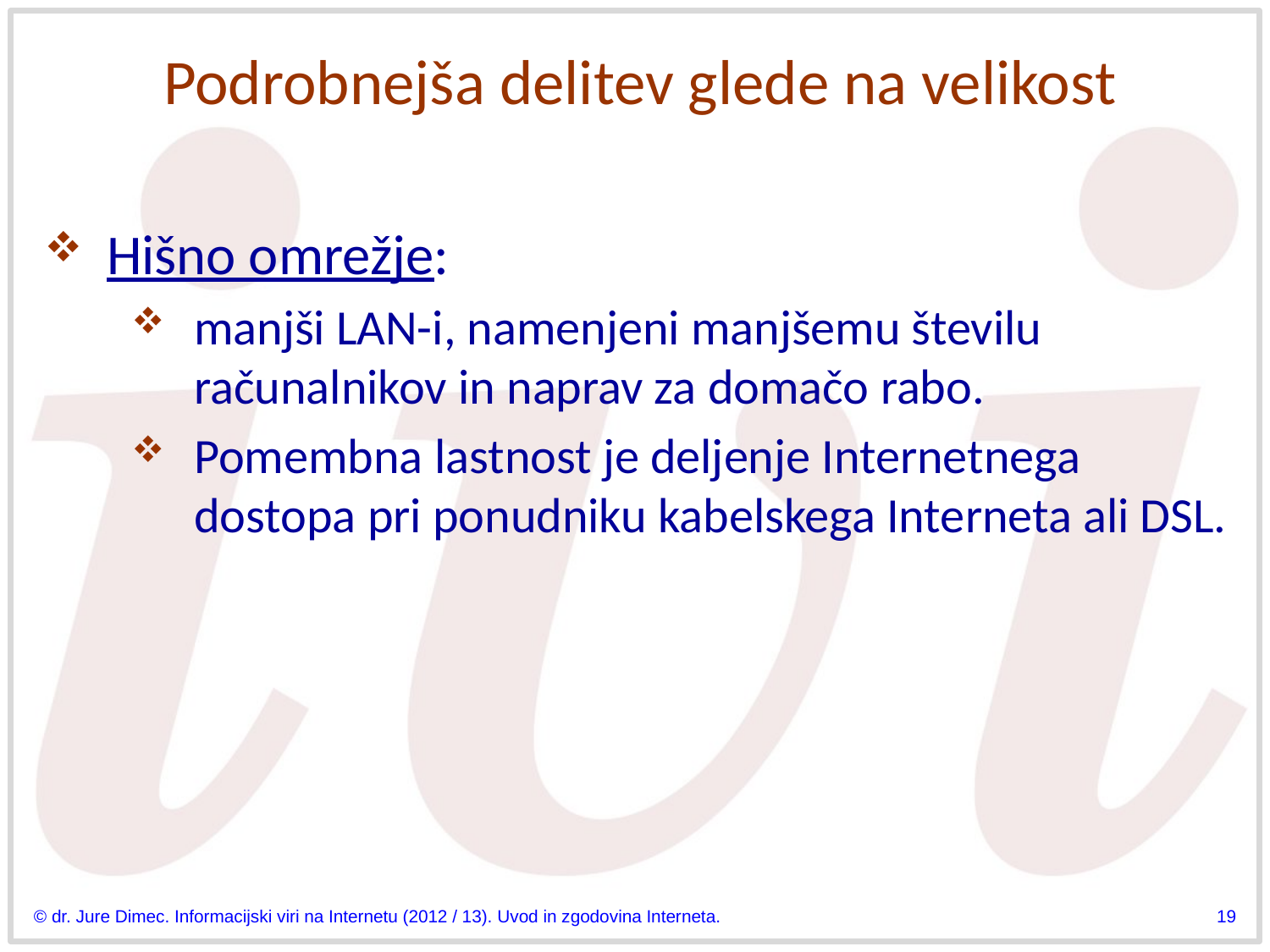

# Podrobnejša delitev glede na velikost
Hišno omrežje:
manjši LAN-i, namenjeni manjšemu številu računalnikov in naprav za domačo rabo.
Pomembna lastnost je deljenje Internetnega dostopa pri ponudniku kabelskega Interneta ali DSL.
© dr. Jure Dimec. Informacijski viri na Internetu (2012 / 13). Uvod in zgodovina Interneta.
19